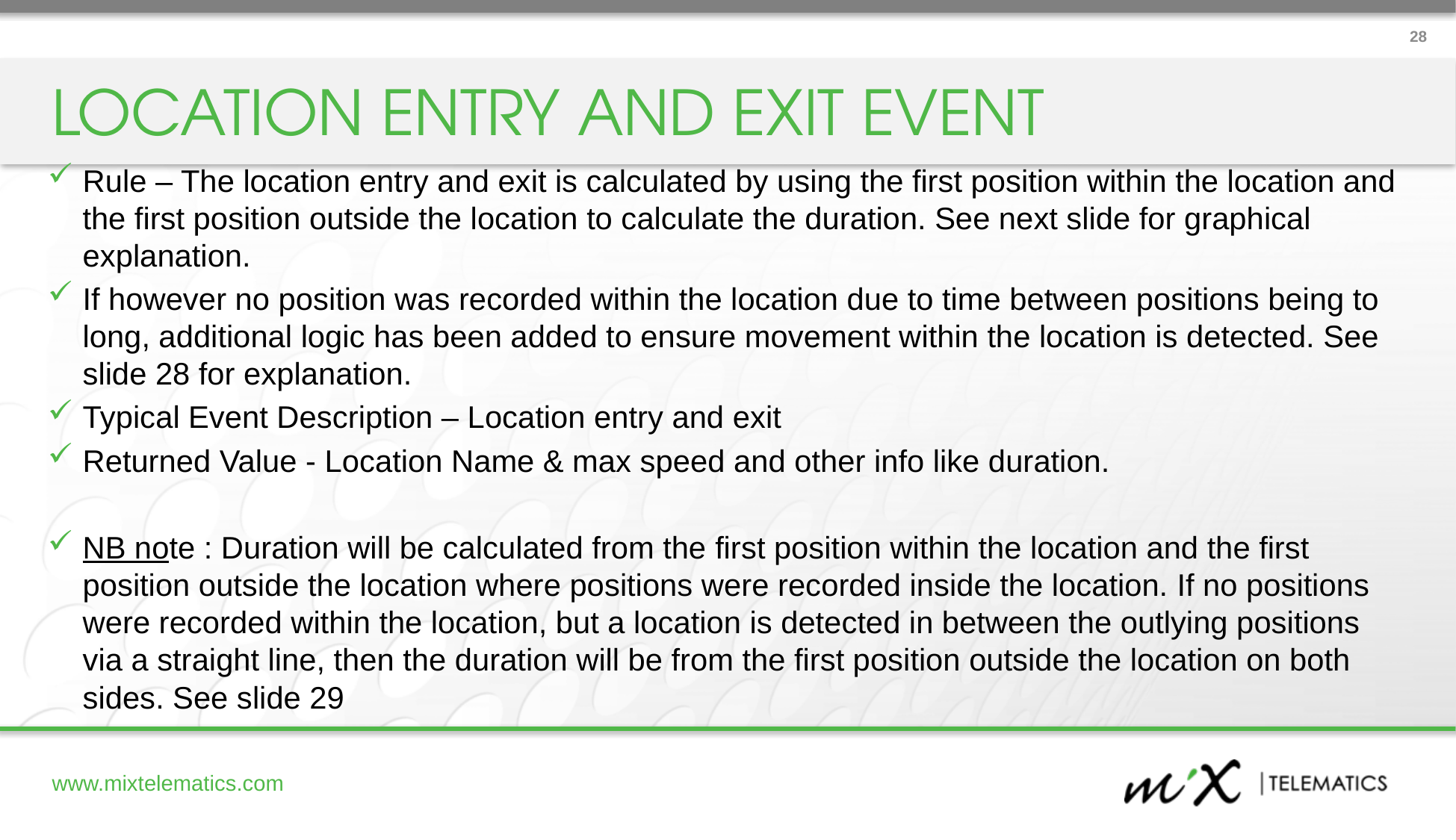

28
LOCATION ENTRY AND EXIT EVENT
Rule – The location entry and exit is calculated by using the first position within the location and the first position outside the location to calculate the duration. See next slide for graphical explanation.
If however no position was recorded within the location due to time between positions being to long, additional logic has been added to ensure movement within the location is detected. See slide 28 for explanation.
Typical Event Description – Location entry and exit
Returned Value - Location Name & max speed and other info like duration.

NB note : Duration will be calculated from the first position within the location and the first position outside the location where positions were recorded inside the location. If no positions were recorded within the location, but a location is detected in between the outlying positions via a straight line, then the duration will be from the first position outside the location on both sides. See slide 29